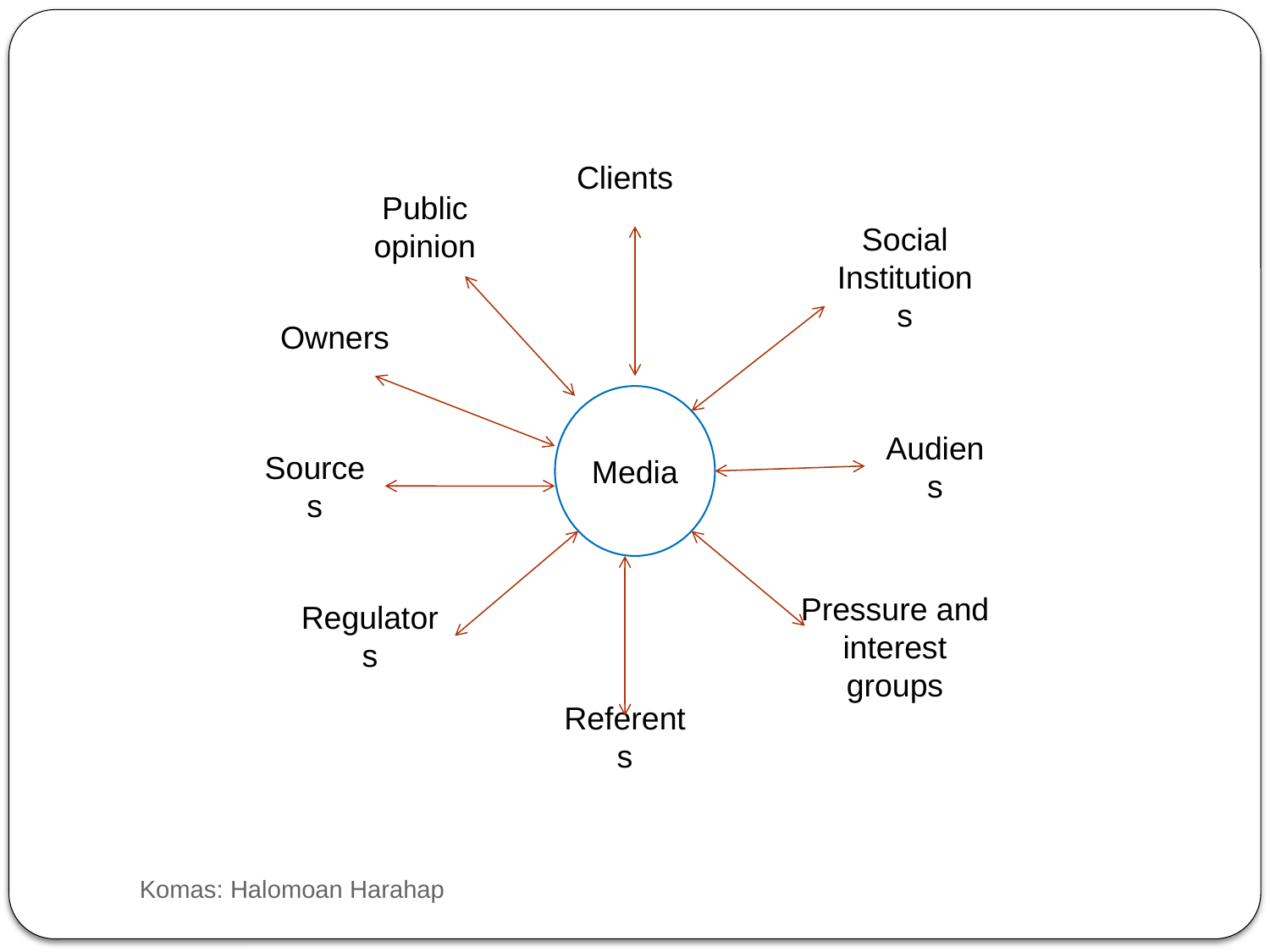

Clients
Public opinion
Social Institutions
Owners
Media
Audiens
Sources
Regulators
Pressure and interest groups
Referents
Komas: Halomoan Harahap